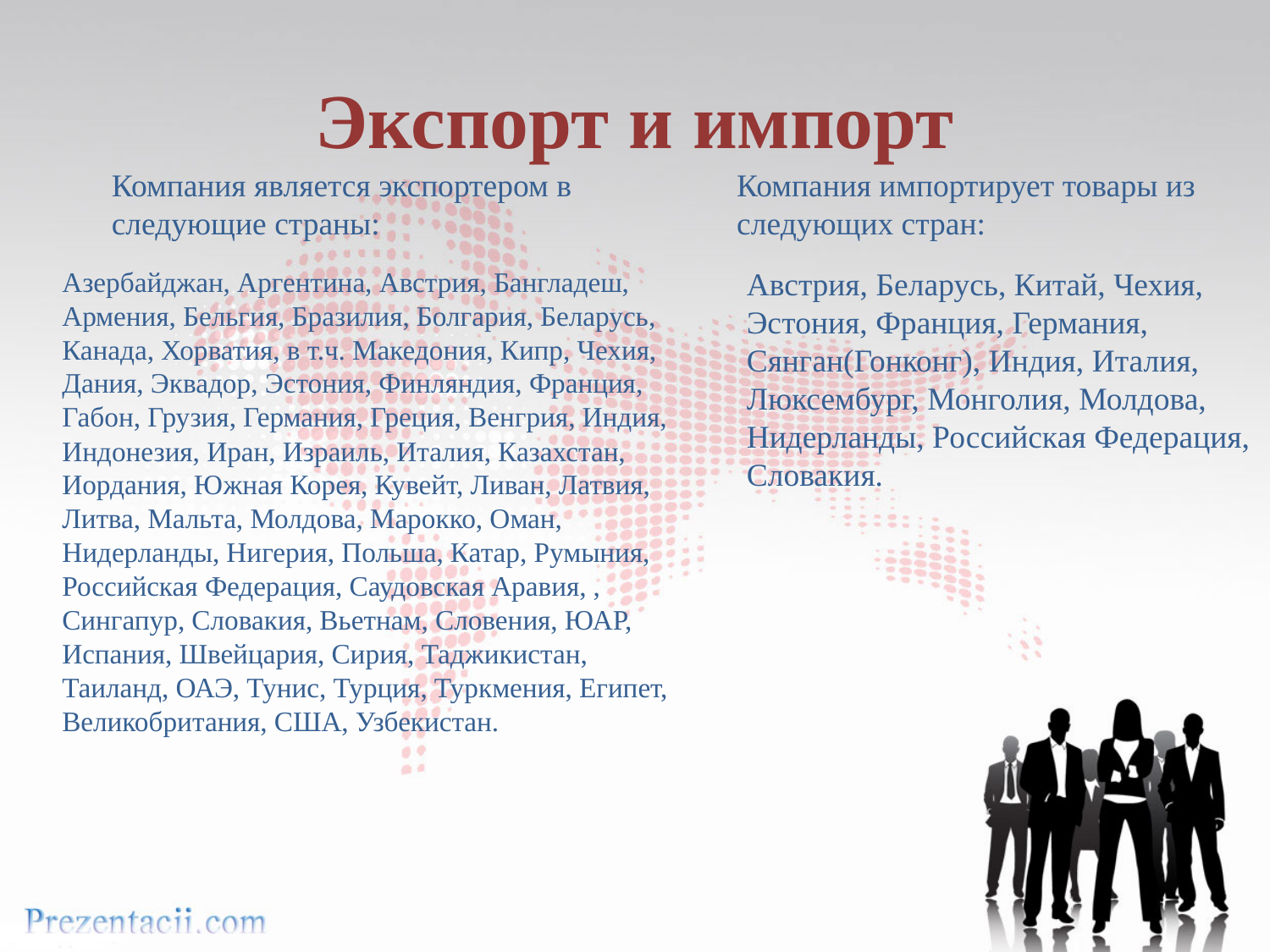

# Экспорт и импорт
Компания является экспортером в следующие страны:
Компания импортирует товары из следующих стран:
Азербайджан, Аргентина, Австрия, Бангладеш, Армения, Бельгия, Бразилия, Болгария, Беларусь, Канада, Хорватия, в т.ч. Македония, Кипр, Чехия, Дания, Эквадор, Эстония, Финляндия, Франция, Габон, Грузия, Германия, Греция, Венгрия, Индия, Индонезия, Иран, Израиль, Италия, Казахстан, Иордания, Южная Корея, Кувейт, Ливан, Латвия, Литва, Мальта, Молдова, Марокко, Оман, Нидерланды, Нигерия, Польша, Катар, Румыния, Российская Федерация, Саудовская Аравия, , Сингапур, Словакия, Вьетнам, Словения, ЮАР, Испания, Швейцария, Cирия, Таджикистан, Таиланд, ОАЭ, Тунис, Турция, Туркмения, Египет, Великобритания, США, Узбекистан.
Австрия, Беларусь, Китай, Чехия, Эстония, Франция, Германия, Сянган(Гонконг), Индия, Италия, Люксембург, Монголия, Молдова, Нидерланды, Российская Федерация, Словакия.